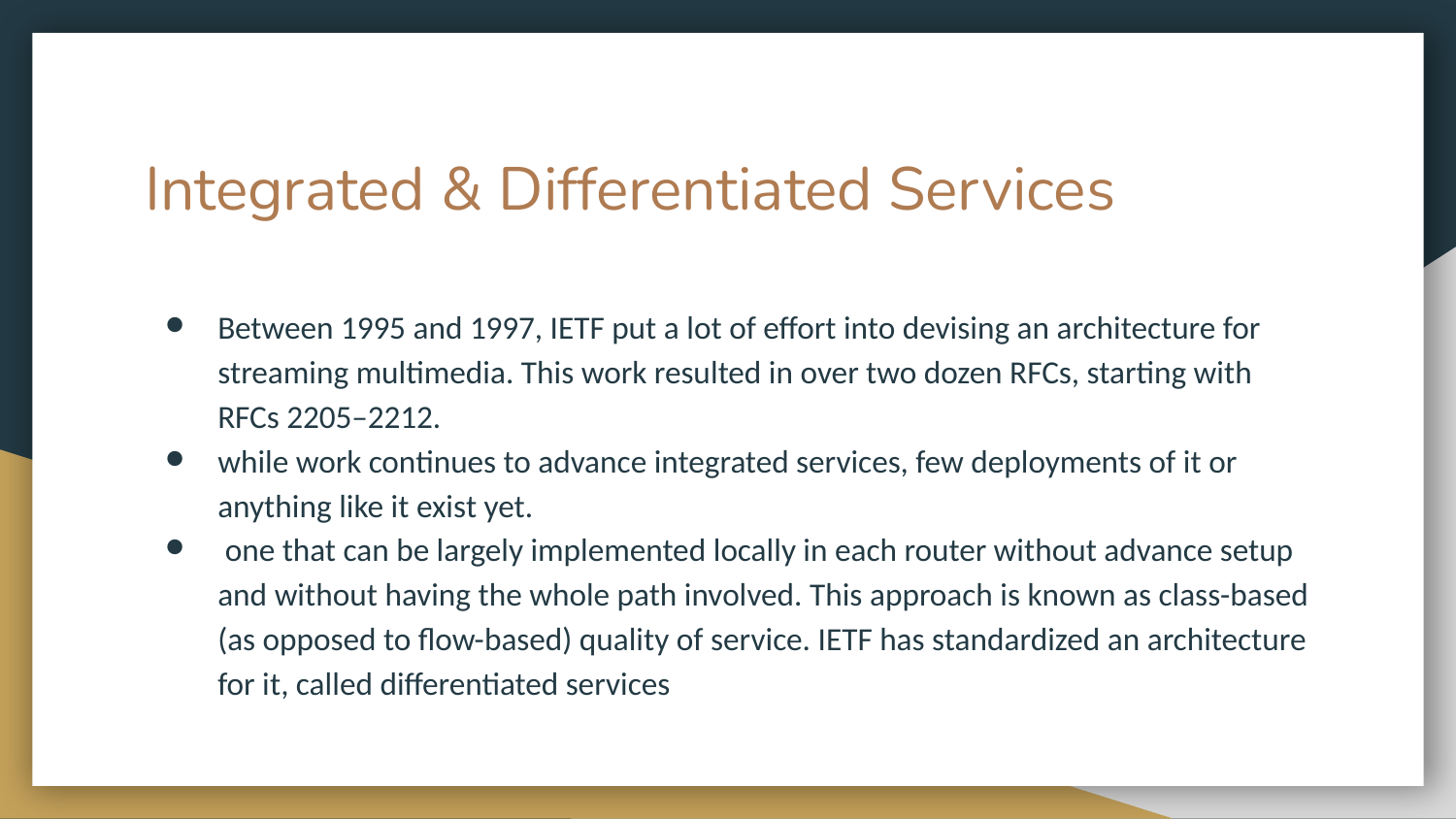

# Integrated & Differentiated Services
Between 1995 and 1997, IETF put a lot of effort into devising an architecture for streaming multimedia. This work resulted in over two dozen RFCs, starting with RFCs 2205–2212.
while work continues to advance integrated services, few deployments of it or anything like it exist yet.
 one that can be largely implemented locally in each router without advance setup and without having the whole path involved. This approach is known as class-based (as opposed to flow-based) quality of service. IETF has standardized an architecture for it, called differentiated services